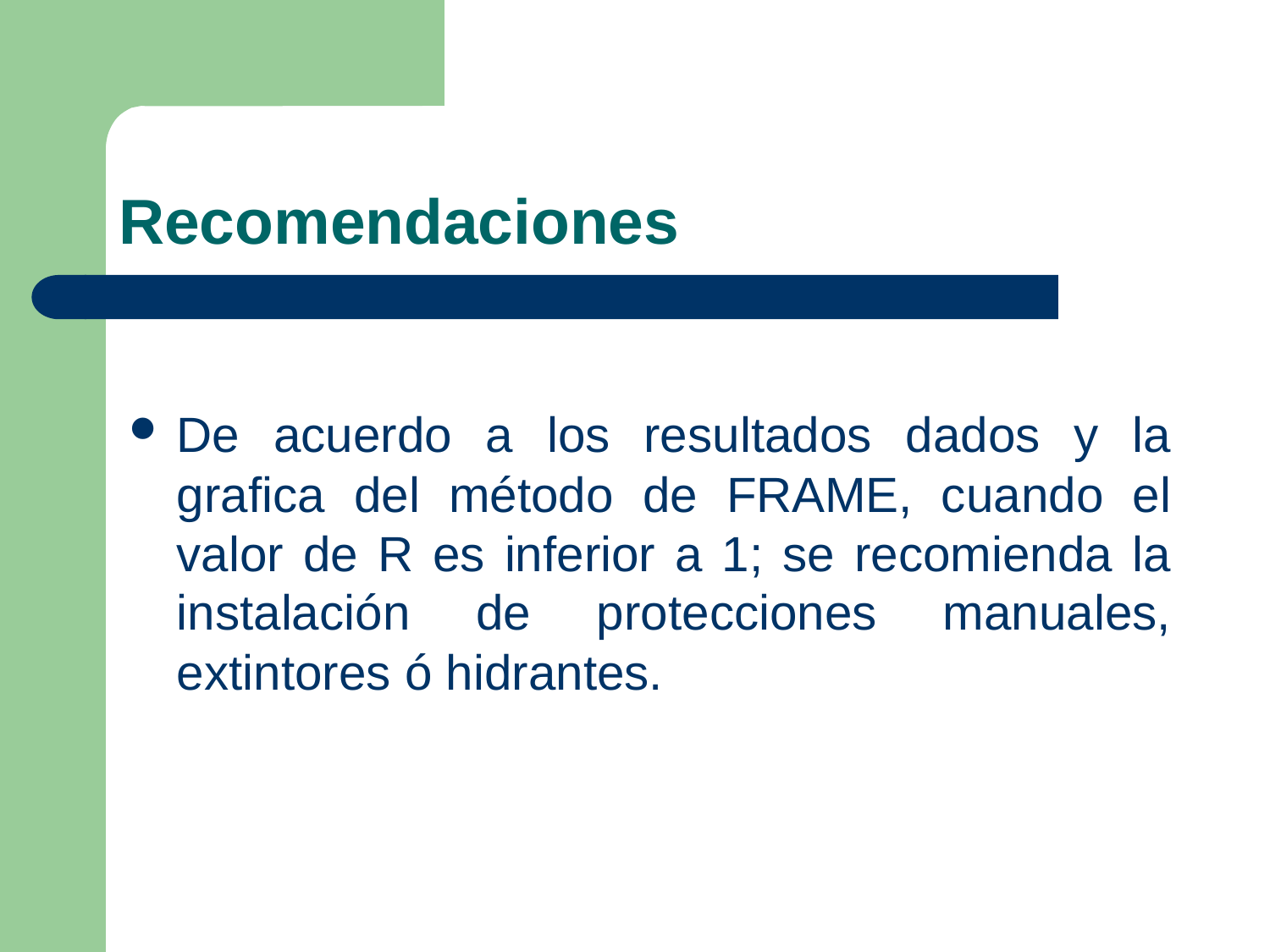

# Recomendaciones

De acuerdo a los resultados dados y la grafica del método de FRAME, cuando el valor de R es inferior a 1; se recomienda la instalación de protecciones manuales, extintores ó hidrantes.